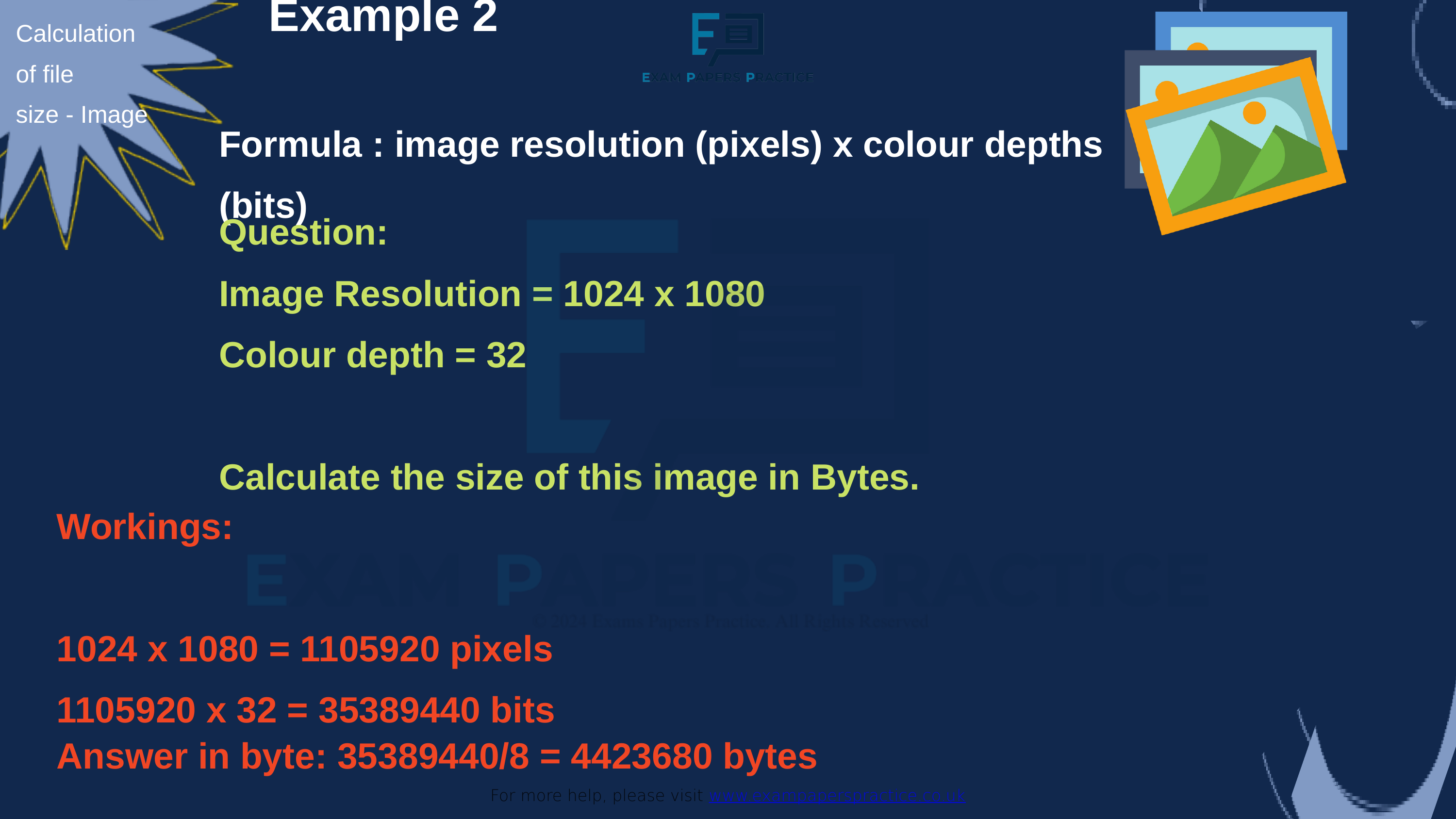

Example 2
Calculation
of file
size - Image

For more help, please visit www.exampaperspractice.co.uk
Formula : image resolution (pixels) x colour depths (bits)
Question:
Image Resolution = 1024 x 1080
Colour depth = 32

Calculate the size of this image in Bytes.
Workings:

1024 x 1080 = 1105920 pixels
1105920 x 32 = 35389440 bits

Answer in byte: 35389440/8 = 4423680 bytes